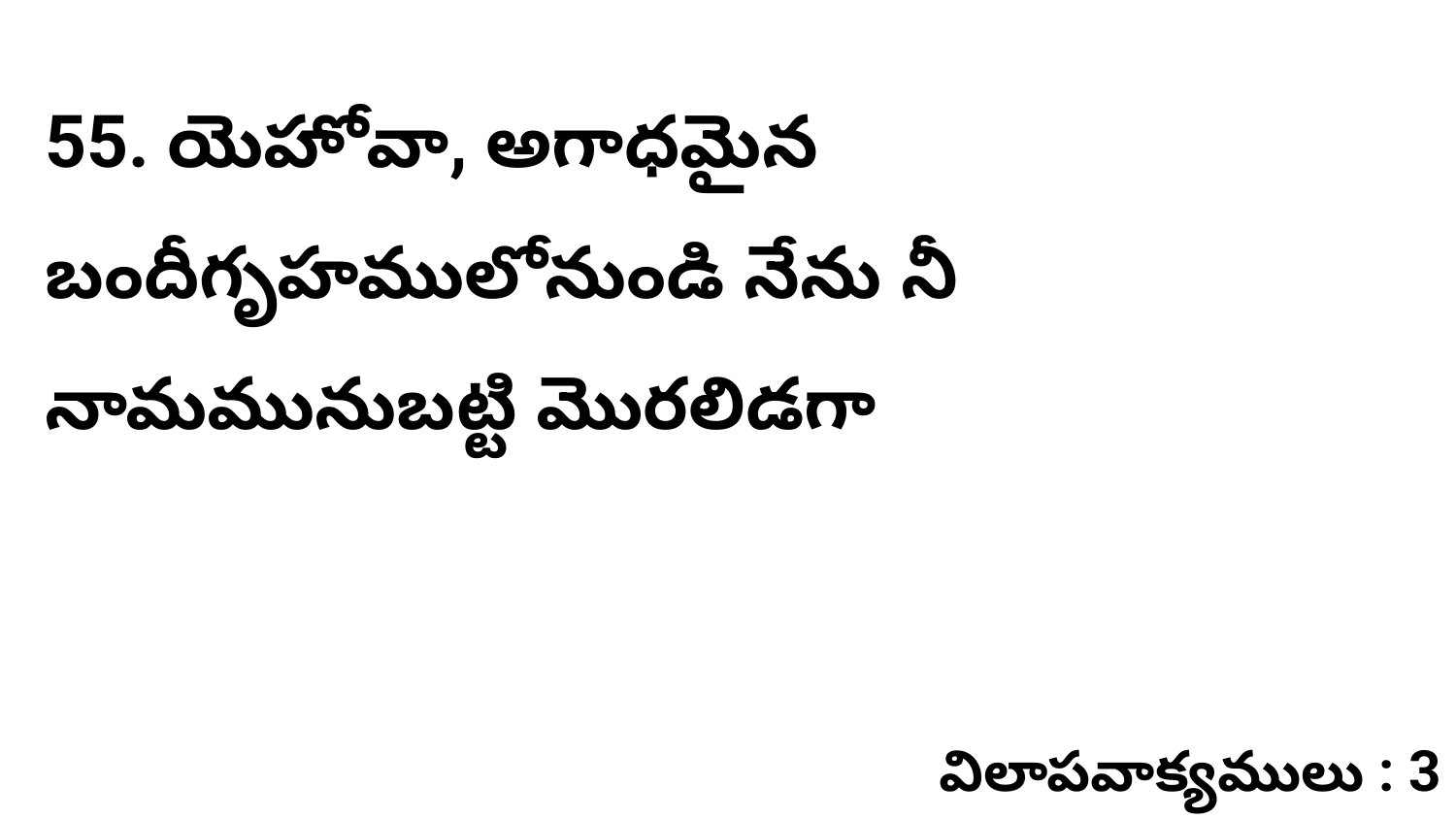

55. యెహోవా, అగాధమైన బందీగృహములోనుండి నేను నీ నామమునుబట్టి మొరలిడగా
విలాపవాక్యములు : 3